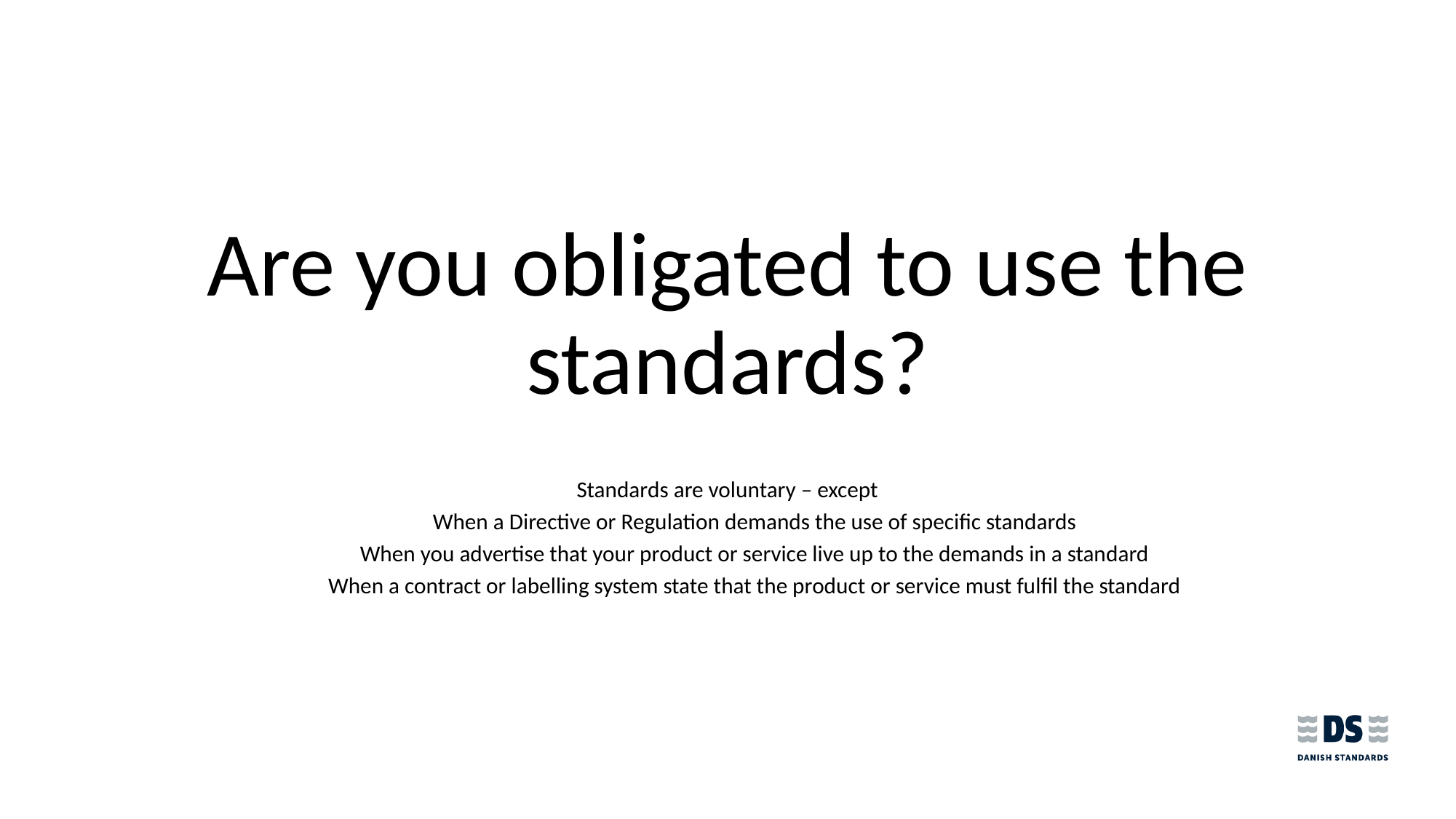

# Are you obligated to use the standards?

Standards are voluntary – except
When a Directive or Regulation demands the use of specific standards
When you advertise that your product or service live up to the demands in a standard
When a contract or labelling system state that the product or service must fulfil the standard